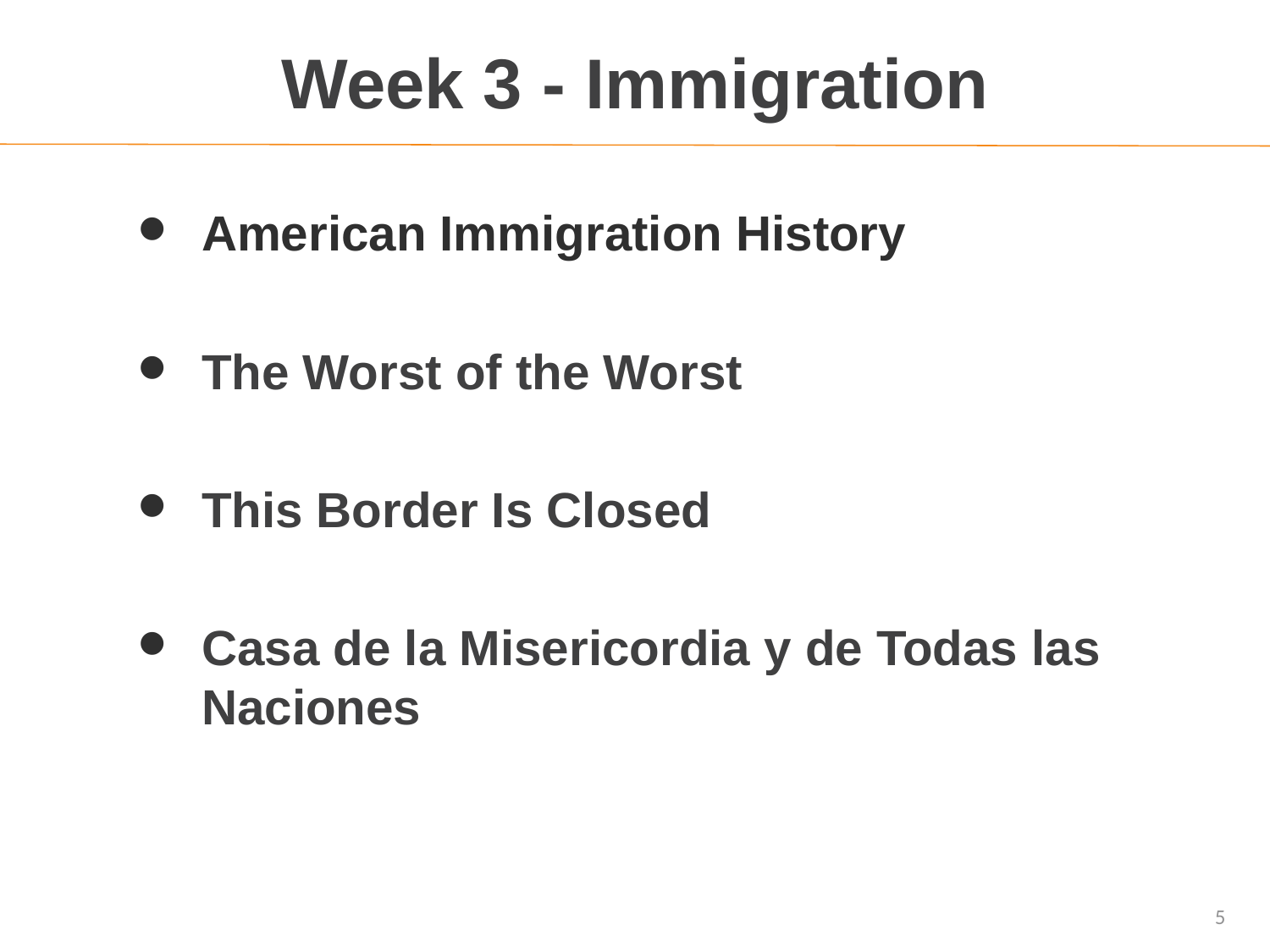

# Week 3 - Immigration
American Immigration History

The Worst of the Worst

This Border Is Closed

Casa de la Misericordia y de Todas las Naciones

5